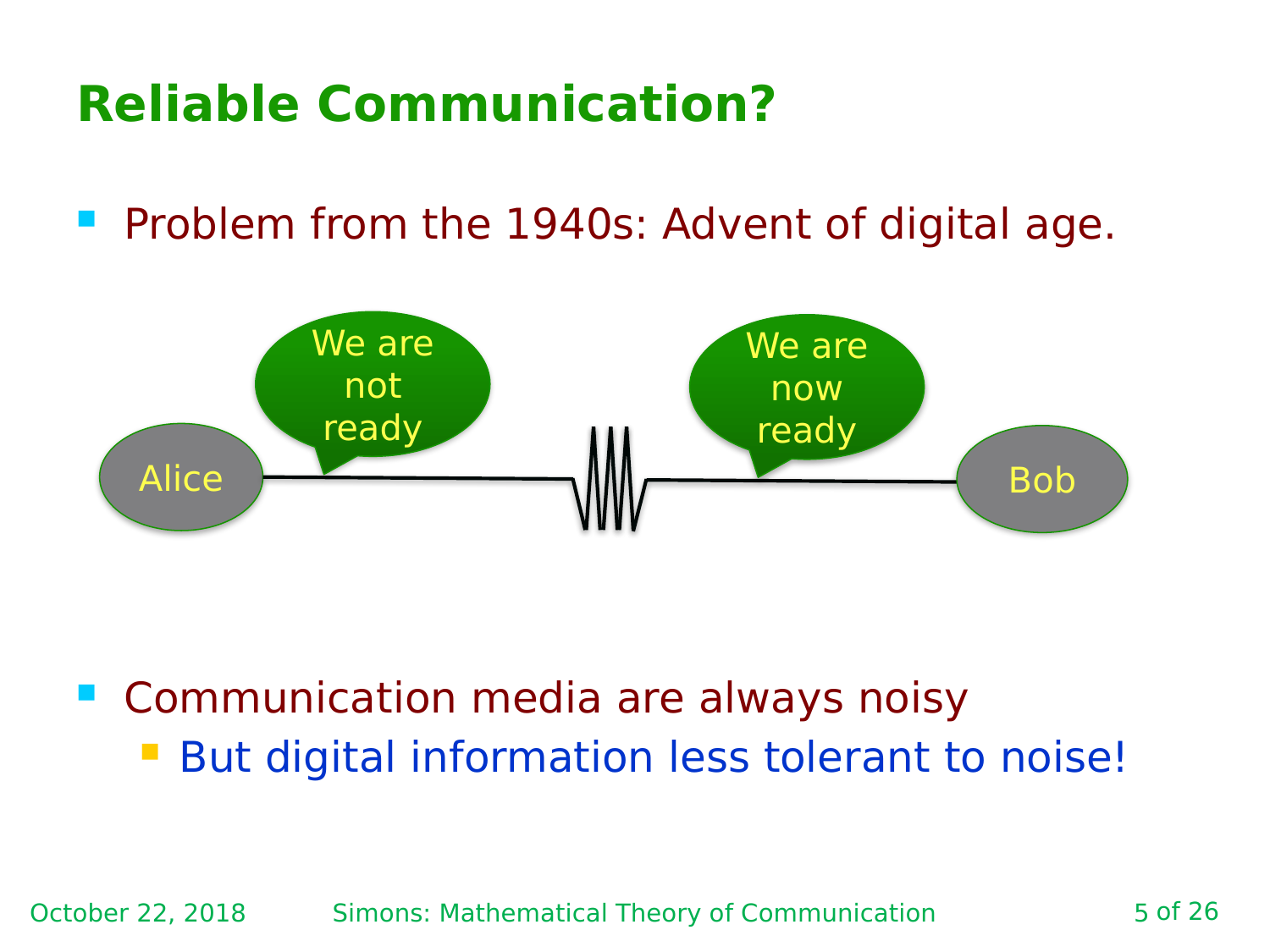

# Reliable Communication?
Problem from the 1940s: Advent of digital age.

Communication media are always noisy
But digital information less tolerant to noise!

We are not ready
We are now ready
Alice
Bob
October 22, 2018
Simons: Mathematical Theory of Communication
5